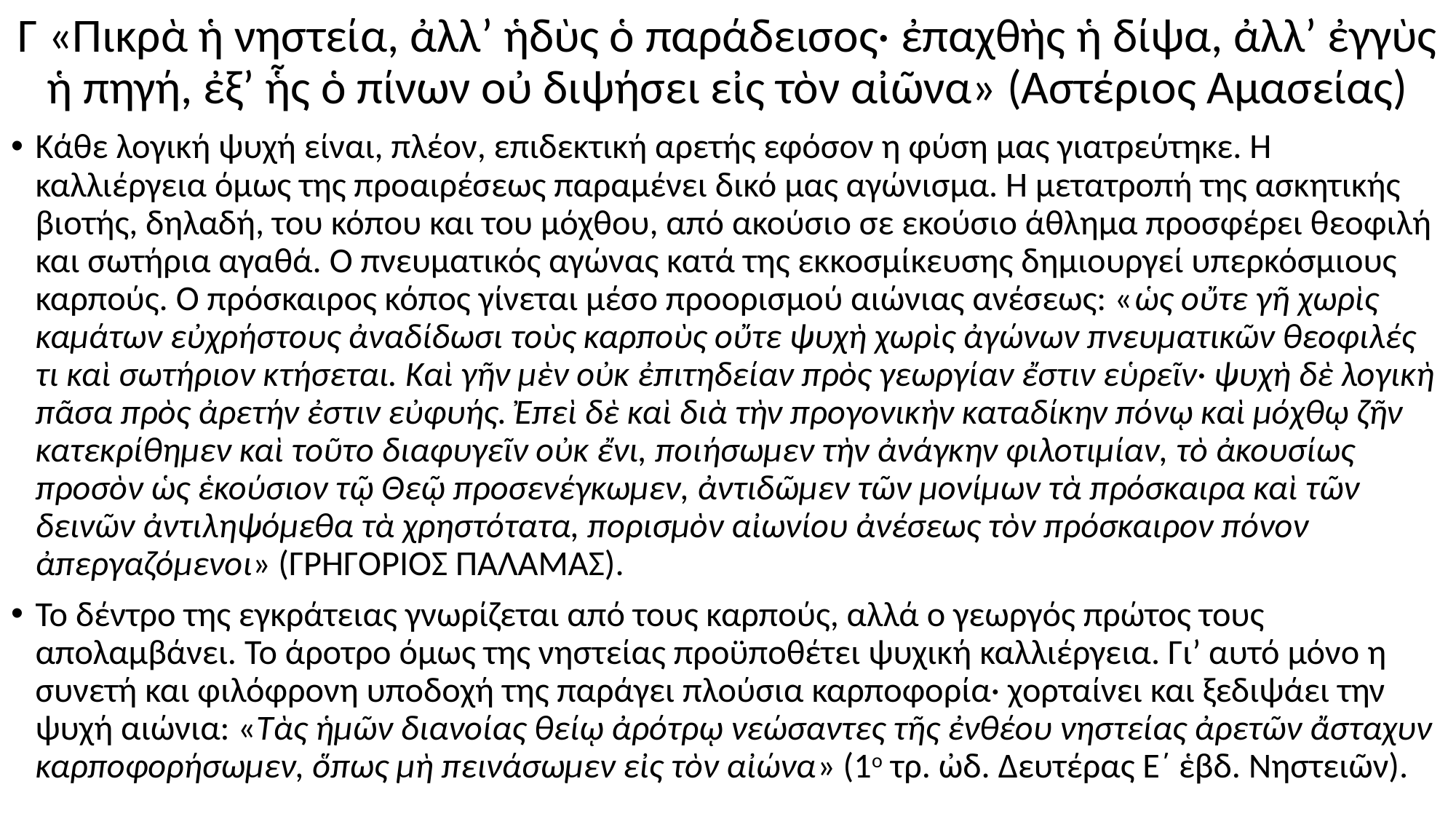

# Γ «Πικρὰ ἡ νηστεία, ἀλλ’ ἡδὺς ὁ παράδεισος· ἐπαχθὴς ἡ δίψα, ἀλλ’ ἐγγὺς ἡ πηγή, ἐξ’ ἧς ὁ πίνων οὐ διψήσει εἰς τὸν αἰῶνα» (Αστέριος Αμασείας)
Κάθε λογική ψυχή είναι, πλέον, επιδεκτική αρετής εφόσον η φύση μας γιατρεύτηκε. Η καλλιέργεια όμως της προαιρέσεως παραμένει δικό μας αγώνισμα. Η μετατροπή της ασκητικής βιοτής, δηλαδή, του κόπου και του μόχθου, από ακούσιο σε εκούσιο άθλημα προσφέρει θεοφιλή και σωτήρια αγαθά. Ο πνευματικός αγώνας κατά της εκκοσμίκευσης δημιουργεί υπερκόσμιους καρπούς. Ο πρόσκαιρος κόπος γίνεται μέσο προορισμού αιώνιας ανέσεως: «ὡς οὔτε γῆ χωρὶς καμάτων εὐχρήστους ἀναδίδωσι τοὺς καρποὺς οὔτε ψυχὴ χωρὶς ἀγώνων πνευματικῶν θεοφιλές τι καὶ σωτήριον κτήσεται. Καὶ γῆν μὲν οὐκ ἐπιτηδείαν πρὸς γεωργίαν ἔστιν εὑρεῖν· ψυχὴ δὲ λογικὴ πᾶσα πρὸς ἀρετήν ἐστιν εὐφυής. Ἐπεὶ δὲ καὶ διὰ τὴν προγονικὴν καταδίκην πόνῳ καὶ μόχθῳ ζῆν κατεκρίθημεν καὶ τοῦτο διαφυγεῖν οὐκ ἔνι, ποιήσωμεν τὴν ἀνάγκην φιλοτιμίαν, τὸ ἀκουσίως προσὸν ὡς ἑκούσιον τῷ Θεῷ προσενέγκωμεν, ἀντιδῶμεν τῶν μονίμων τὰ πρόσκαιρα καὶ τῶν δεινῶν ἀντιληψόμεθα τὰ χρηστότατα, πορισμὸν αἰωνίου ἀνέσεως τὸν πρόσκαιρον πόνον ἀπεργαζόμενοι» (ΓΡΗΓΟΡΙΟΣ ΠΑΛΑΜΑΣ).
Το δέντρο της εγκράτειας γνωρίζεται από τους καρπούς, αλλά ο γεωργός πρώτος τους απολαμβάνει. Το άροτρο όμως της νηστείας προϋποθέτει ψυχική καλλιέργεια. Γι’ αυτό μόνο η συνετή και φιλόφρονη υποδοχή της παράγει πλούσια καρποφορία· χορταίνει και ξεδιψάει την ψυχή αιώνια: «Τὰς ἡμῶν διανοίας θείῳ ἀρότρῳ νεώσαντες τῆς ἐνθέου νηστείας ἀρετῶν ἄσταχυν καρποφορήσωμεν, ὅπως μὴ πεινάσωμεν εἰς τὸν αἰώνα» (1ο τρ. ὠδ. Δευτέρας Ε΄ ἑβδ. Νηστειῶν).